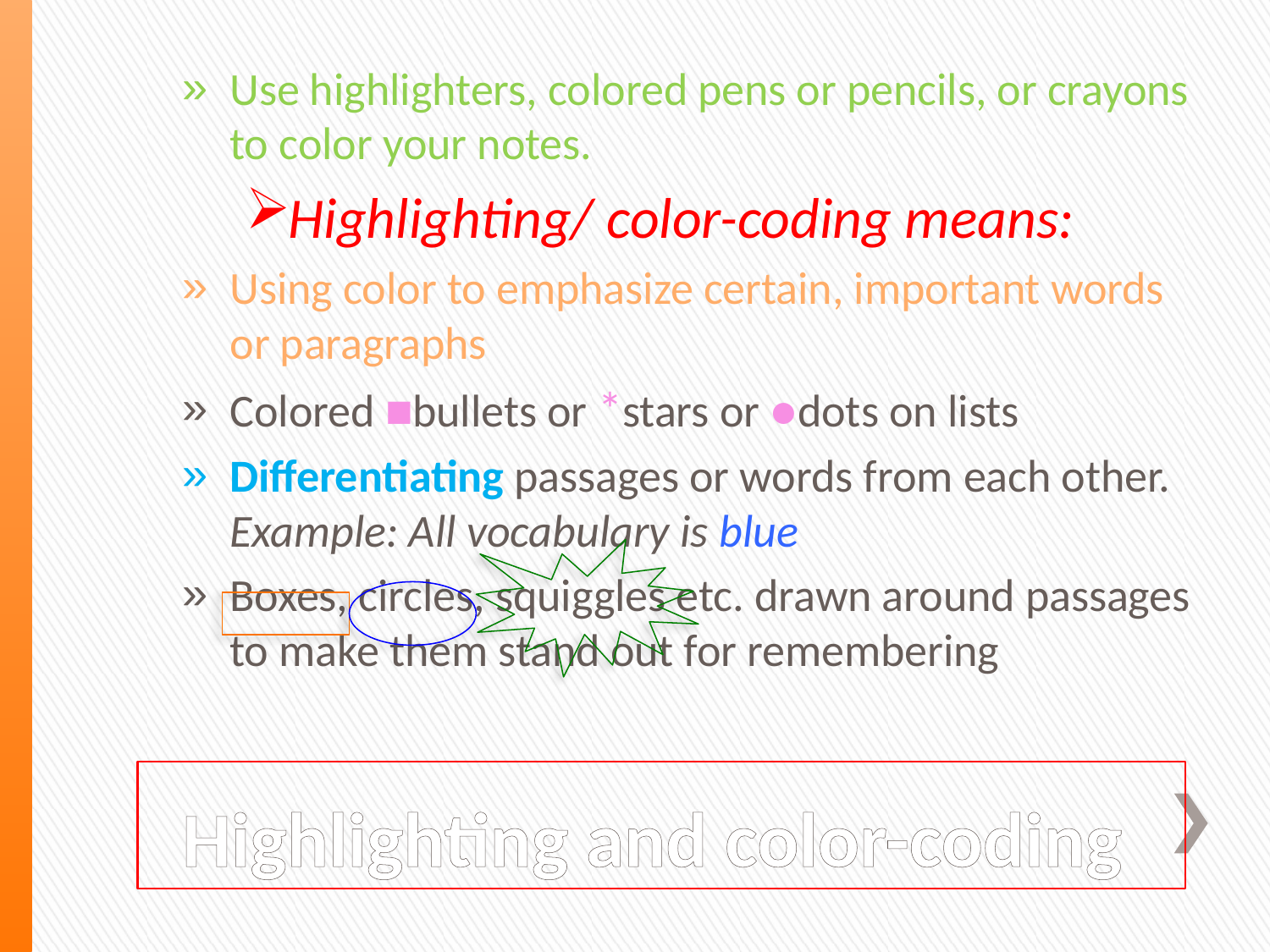

Use highlighters, colored pens or pencils, or crayons to color your notes.
Highlighting/ color-coding means:
Using color to emphasize certain, important words or paragraphs
Colored ■bullets or *stars or ●dots on lists
Differentiating passages or words from each other. Example: All vocabulary is blue
Boxes, circles, squiggles etc. drawn around passages to make them stand out for remembering

# Highlighting and color-coding